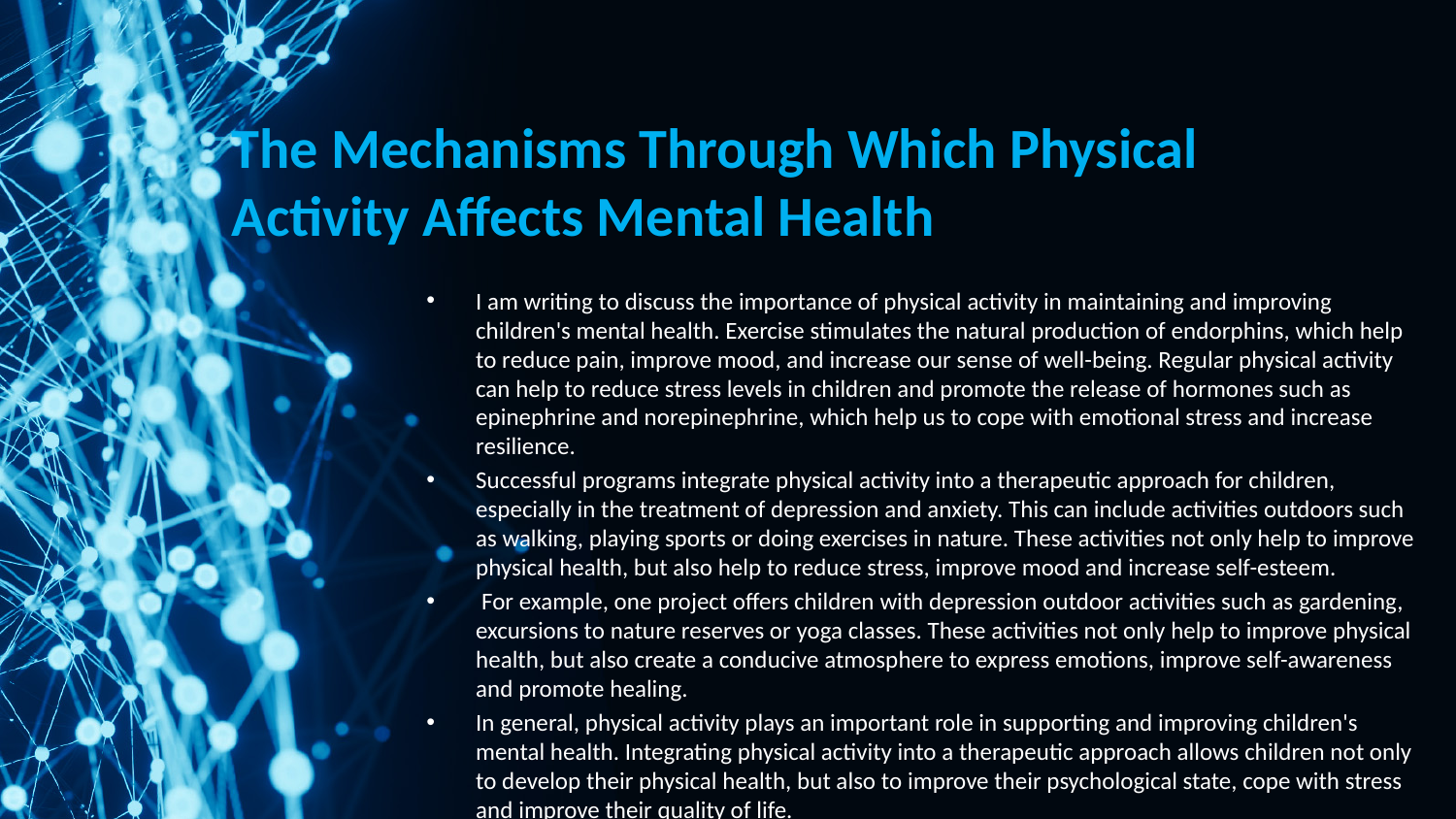

# The Mechanisms Through Which Physical Activity Affects Mental Health
I am writing to discuss the importance of physical activity in maintaining and improving children's mental health. Exercise stimulates the natural production of endorphins, which help to reduce pain, improve mood, and increase our sense of well-being. Regular physical activity can help to reduce stress levels in children and promote the release of hormones such as epinephrine and norepinephrine, which help us to cope with emotional stress and increase resilience.
Successful programs integrate physical activity into a therapeutic approach for children, especially in the treatment of depression and anxiety. This can include activities outdoors such as walking, playing sports or doing exercises in nature. These activities not only help to improve physical health, but also help to reduce stress, improve mood and increase self-esteem.
 For example, one project offers children with depression outdoor activities such as gardening, excursions to nature reserves or yoga classes. These activities not only help to improve physical health, but also create a conducive atmosphere to express emotions, improve self-awareness and promote healing.
In general, physical activity plays an important role in supporting and improving children's mental health. Integrating physical activity into a therapeutic approach allows children not only to develop their physical health, but also to improve their psychological state, cope with stress and improve their quality of life.